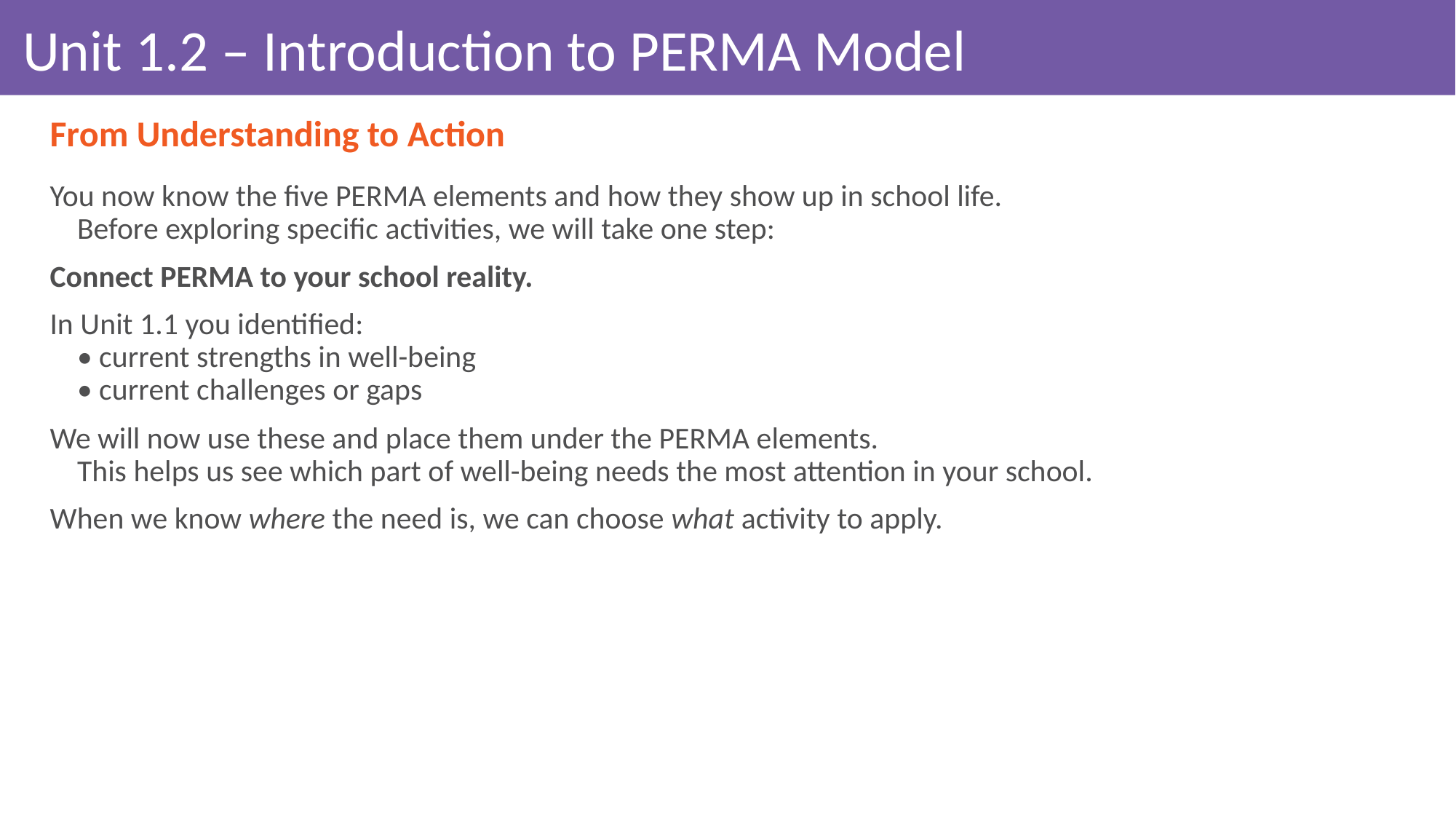

# Unit 1.2 – Introduction to PERMA Model
From Understanding to Action
You now know the five PERMA elements and how they show up in school life.
Before exploring specific activities, we will take one step:
Connect PERMA to your school reality.
In Unit 1.1 you identified:
• current strengths in well-being
• current challenges or gaps
We will now use these and place them under the PERMA elements.
This helps us see which part of well-being needs the most attention in your school.
When we know where the need is, we can choose what activity to apply.